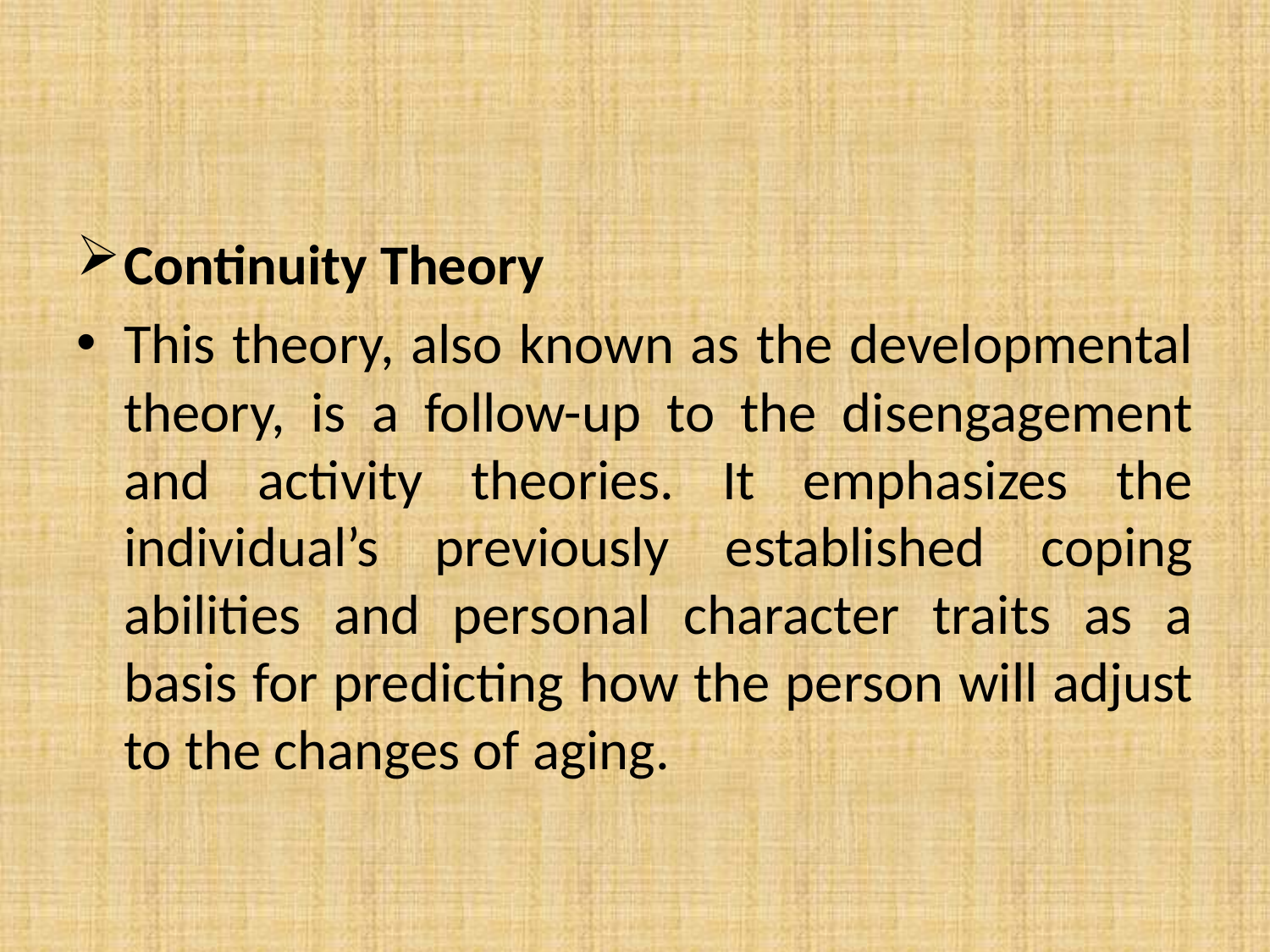

Continuity Theory
This theory, also known as the developmental theory, is a follow-up to the disengagement and activity theories. It emphasizes the individual’s previously established coping abilities and personal character traits as a basis for predicting how the person will adjust to the changes of aging.